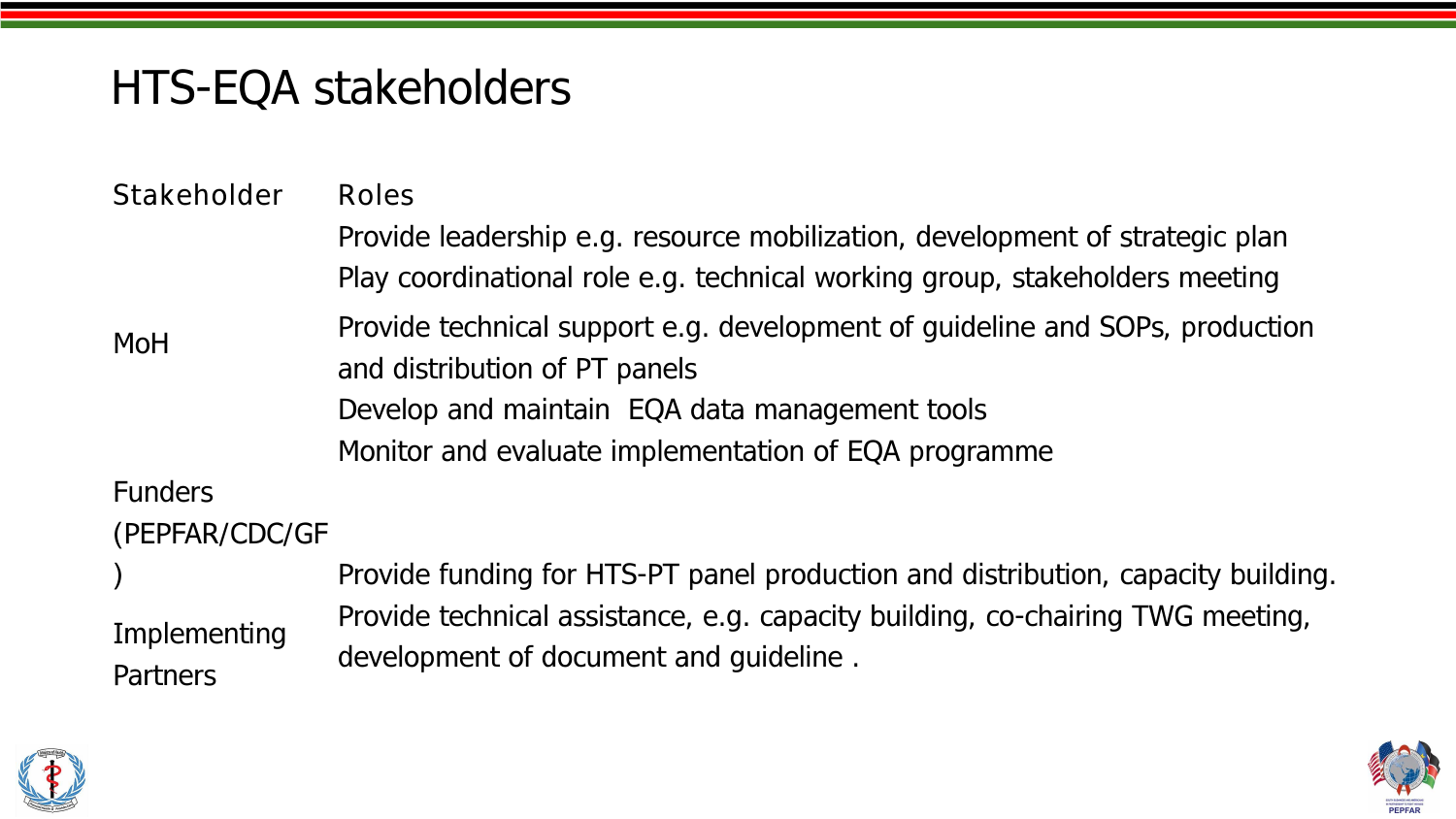

# HTS-EQA stakeholders
| Stakeholder | Roles |
| --- | --- |
| MoH | Provide leadership e.g. resource mobilization, development of strategic plan |
|  | Play coordinational role e.g. technical working group, stakeholders meeting |
|  | Provide technical support e.g. development of guideline and SOPs, production and distribution of PT panels |
|  | Develop and maintain EQA data management tools |
|  | Monitor and evaluate implementation of EQA programme |
| Funders (PEPFAR/CDC/GF) | Provide funding for HTS-PT panel production and distribution, capacity building. |
| Implementing Partners | Provide technical assistance, e.g. capacity building, co-chairing TWG meeting, development of document and guideline . |